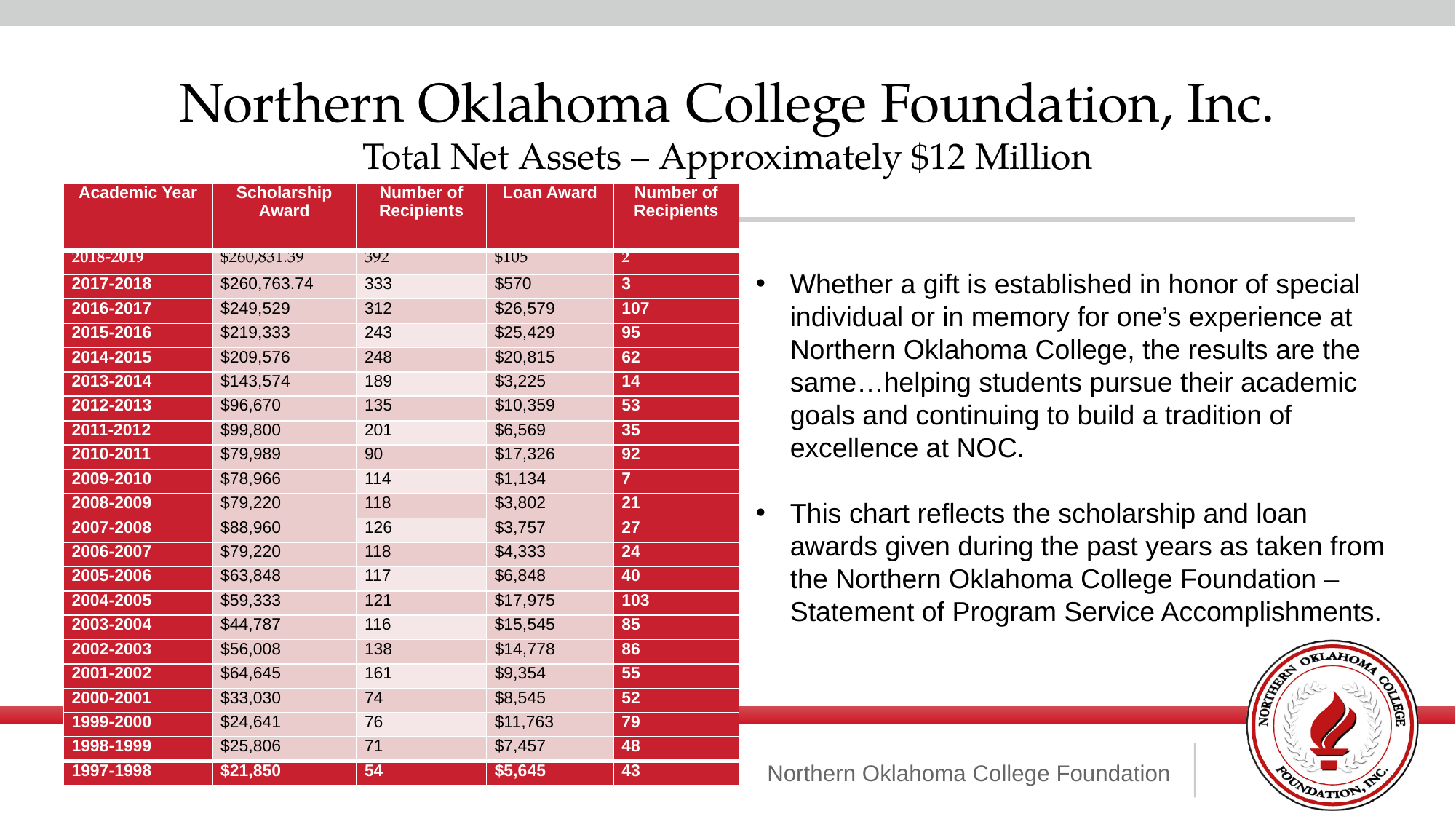

Northern Oklahoma College Foundation, Inc.
Total Net Assets – Approximately $12 Million
| Academic Year | Scholarship Award | Number of Recipients | Loan Award | Number of Recipients |
| --- | --- | --- | --- | --- |
| 2018-2019 | $260,831.39 | 392 | $105 | 2 |
| 2017-2018 | $260,763.74 | 333 | $570 | 3 |
| 2016-2017 | $249,529 | 312 | $26,579 | 107 |
| 2015-2016 | $219,333 | 243 | $25,429 | 95 |
| 2014-2015 | $209,576 | 248 | $20,815 | 62 |
| 2013-2014 | $143,574 | 189 | $3,225 | 14 |
| 2012-2013 | $96,670 | 135 | $10,359 | 53 |
| 2011-2012 | $99,800 | 201 | $6,569 | 35 |
| 2010-2011 | $79,989 | 90 | $17,326 | 92 |
| 2009-2010 | $78,966 | 114 | $1,134 | 7 |
| 2008-2009 | $79,220 | 118 | $3,802 | 21 |
| 2007-2008 | $88,960 | 126 | $3,757 | 27 |
| 2006-2007 | $79,220 | 118 | $4,333 | 24 |
| 2005-2006 | $63,848 | 117 | $6,848 | 40 |
| 2004-2005 | $59,333 | 121 | $17,975 | 103 |
| 2003-2004 | $44,787 | 116 | $15,545 | 85 |
| 2002-2003 | $56,008 | 138 | $14,778 | 86 |
| 2001-2002 | $64,645 | 161 | $9,354 | 55 |
| 2000-2001 | $33,030 | 74 | $8,545 | 52 |
| 1999-2000 | $24,641 | 76 | $11,763 | 79 |
| 1998-1999 | $25,806 | 71 | $7,457 | 48 |
| 1997-1998 | $21,850 | 54 | $5,645 | 43 |
Whether a gift is established in honor of special individual or in memory for one’s experience at Northern Oklahoma College, the results are the same…helping students pursue their academic goals and continuing to build a tradition of excellence at NOC.

This chart reflects the scholarship and loan awards given during the past years as taken from the Northern Oklahoma College Foundation – Statement of Program Service Accomplishments.